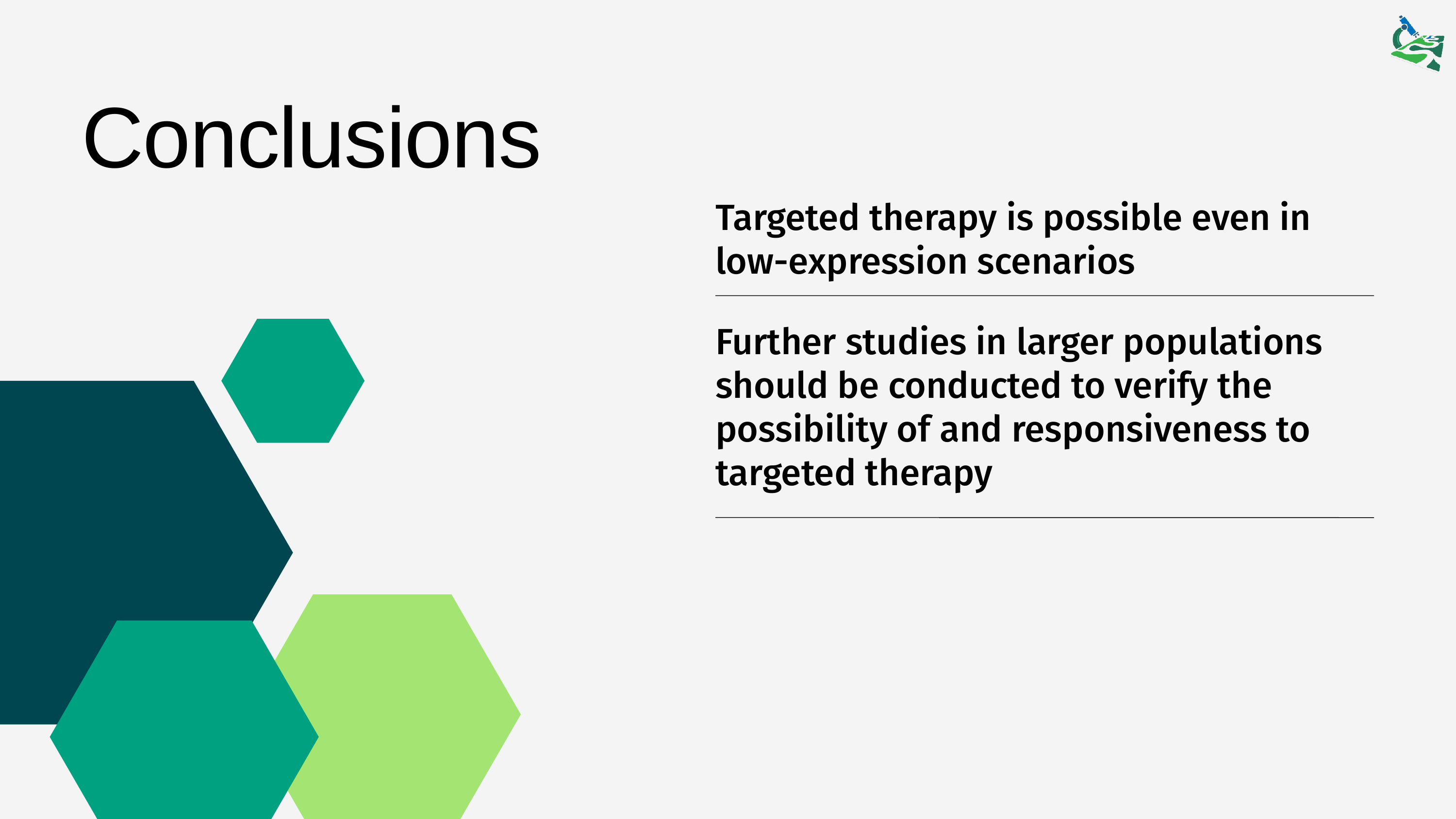

Conclusions
Targeted therapy is possible even in low-expression scenarios

Further studies in larger populations  should be conducted to verify the possibility of and responsiveness to targeted therapy